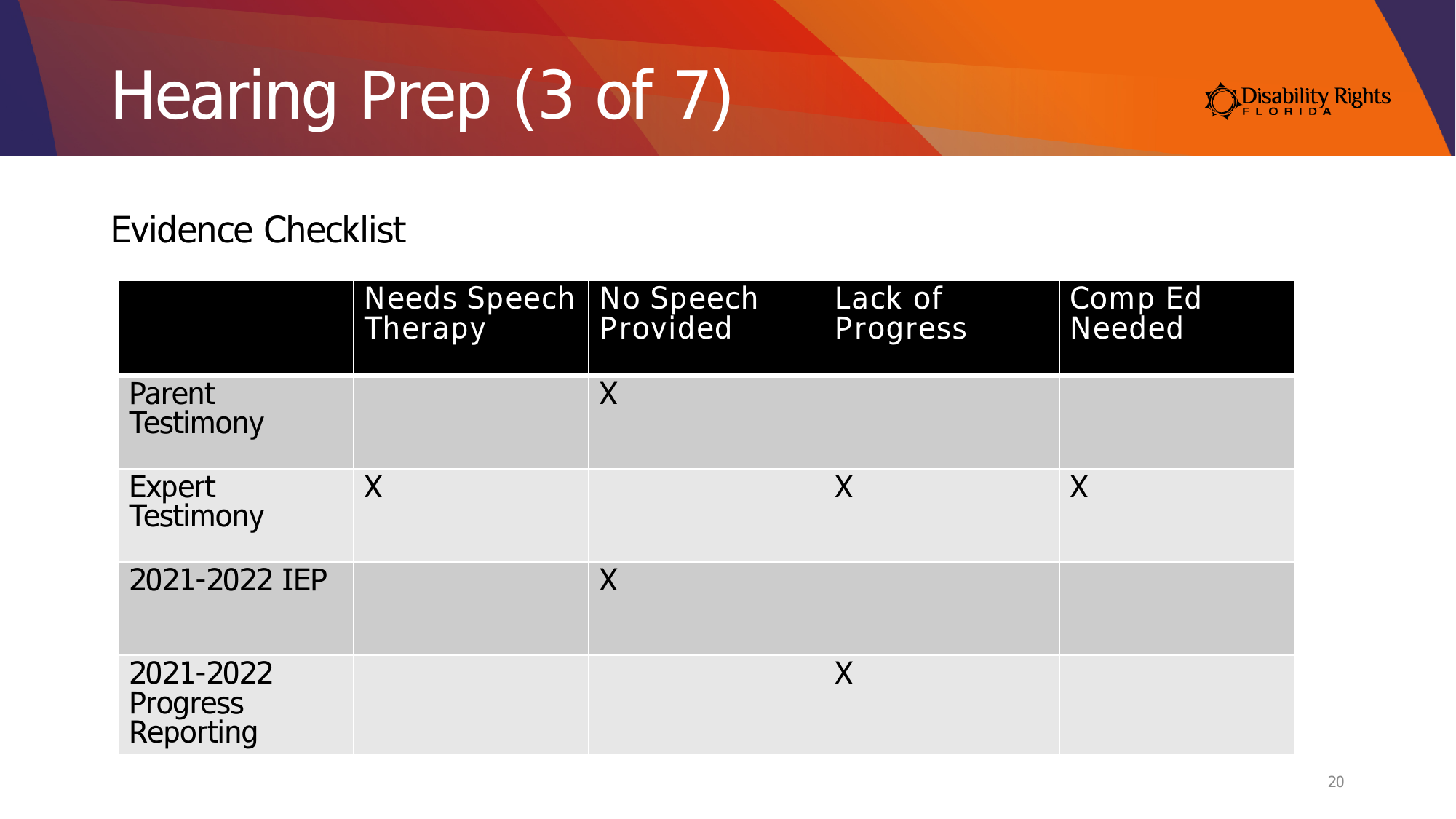

# Hearing Prep (3 of 7)
Evidence Checklist

|  | Needs Speech Therapy | No Speech Provided | Lack of Progress | Comp Ed Needed |
| --- | --- | --- | --- | --- |
| Parent Testimony |  | X |  |  |
| Expert Testimony | X |  | X | X |
| 2021-2022 IEP |  | X |  |  |
| 2021-2022 Progress Reporting |  |  | X |  |
20